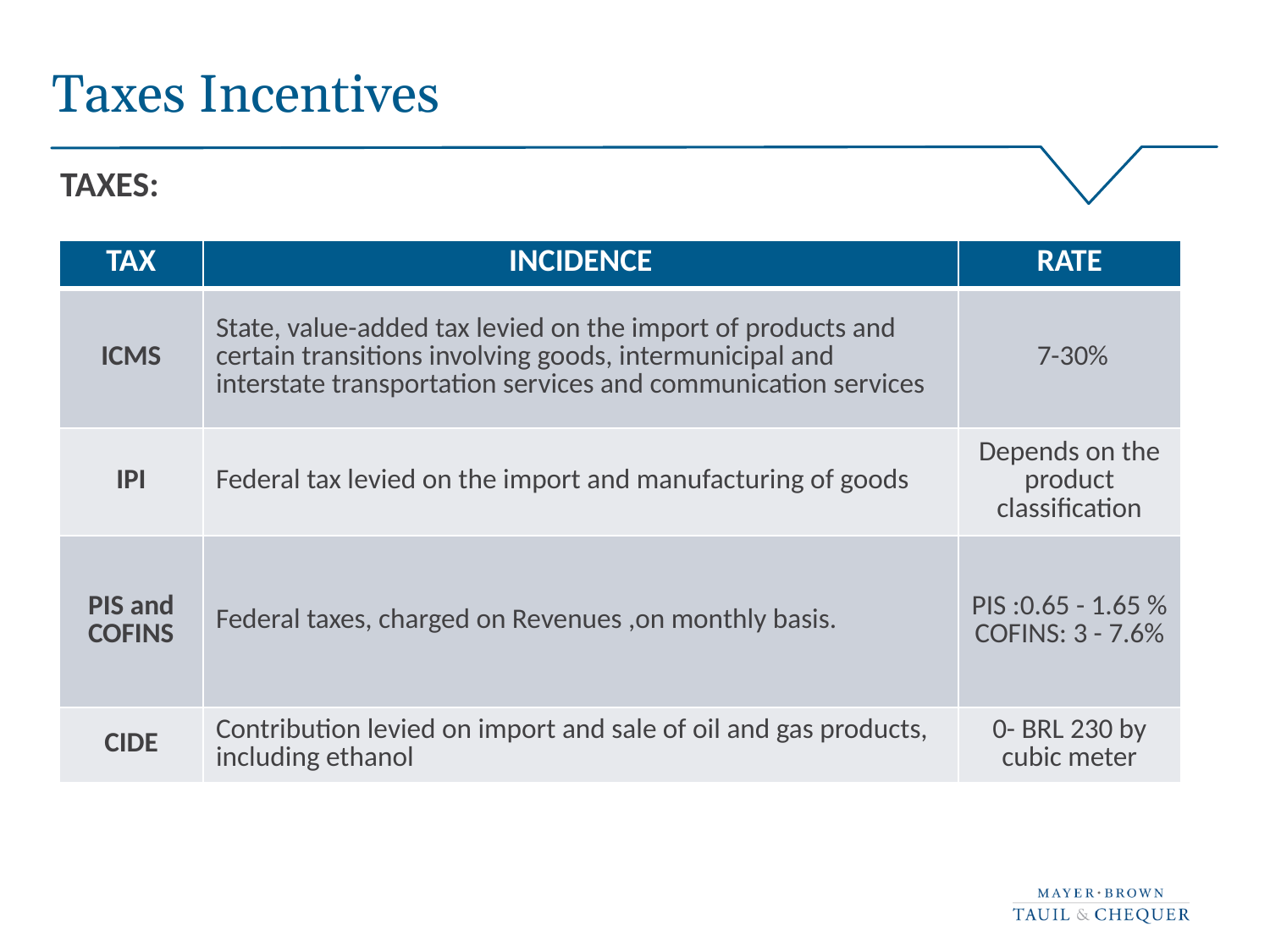

# Taxes Incentives
Taxes:
| Tax | Incidence | Rate |
| --- | --- | --- |
| ICMS | State, value-added tax levied on the import of products and certain transitions involving goods, intermunicipal and interstate transportation services and communication services | 7-30% |
| IPI | Federal tax levied on the import and manufacturing of goods | Depends on the product classification |
| PIS and COFINS | Federal taxes, charged on Revenues ,on monthly basis. | PIS :0.65 - 1.65 % COFINS: 3 - 7.6% |
| CIDE | Contribution levied on import and sale of oil and gas products, including ethanol | 0- BRL 230 by cubic meter |